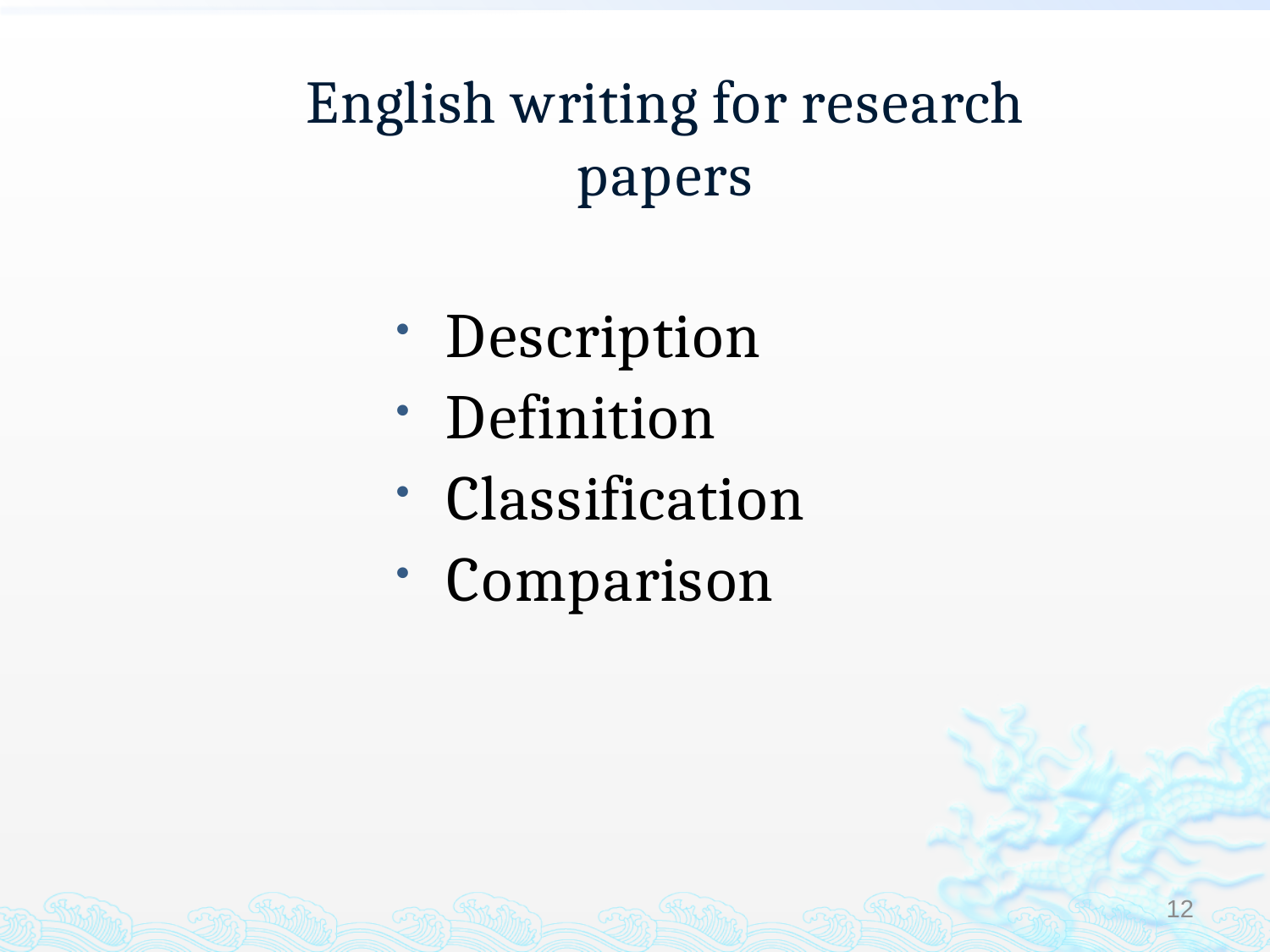

# English writing for research papers
Description
Definition
Classification
Comparison
12